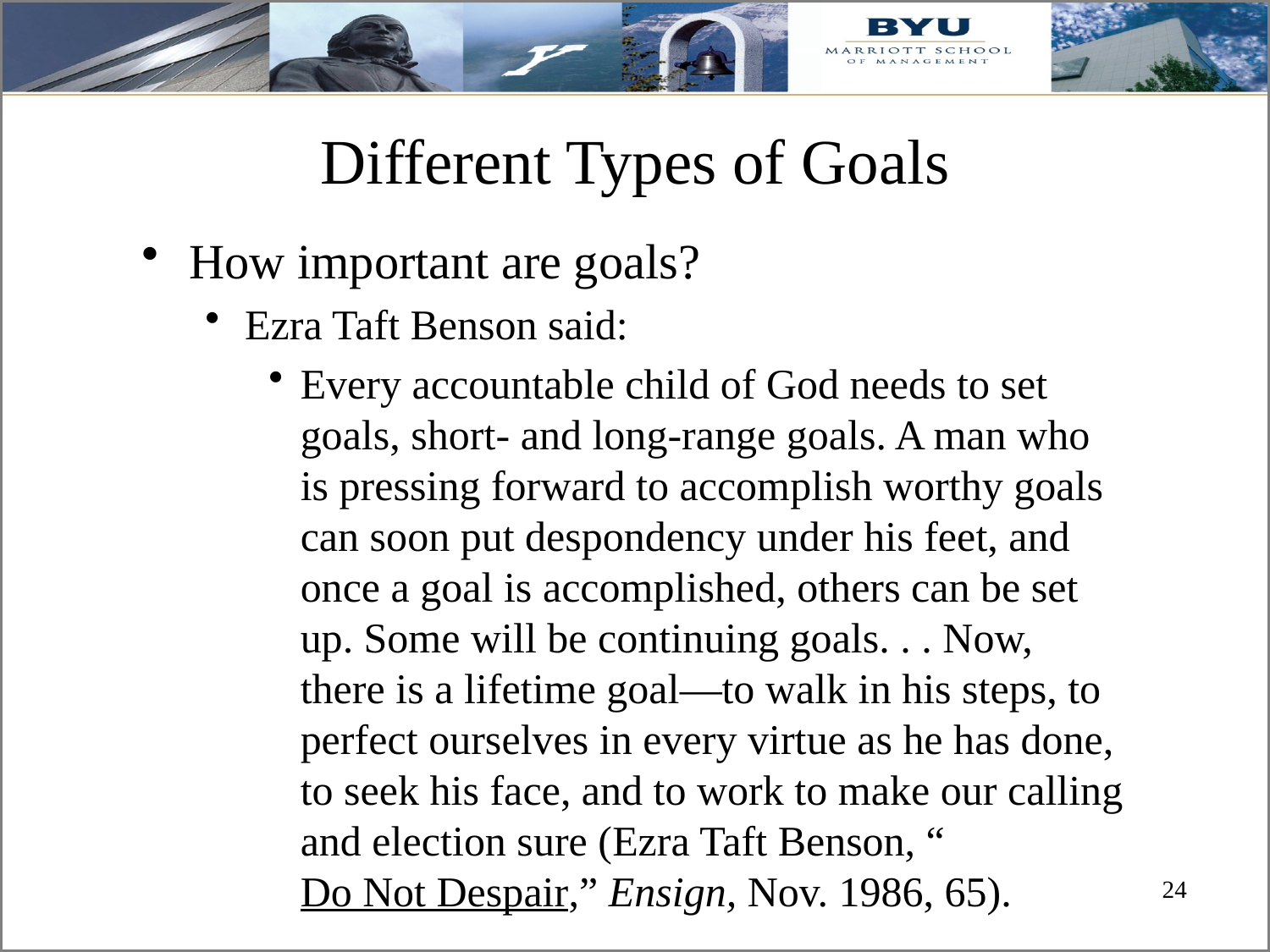

# Different Types of Goals
How important are goals?
Ezra Taft Benson said:
Every accountable child of God needs to set goals, short- and long-range goals. A man who is pressing forward to accomplish worthy goals can soon put despondency under his feet, and once a goal is accomplished, others can be set up. Some will be continuing goals. . . Now, there is a lifetime goal—to walk in his steps, to perfect ourselves in every virtue as he has done, to seek his face, and to work to make our calling and election sure (Ezra Taft Benson, “Do Not Despair,” Ensign, Nov. 1986, 65).